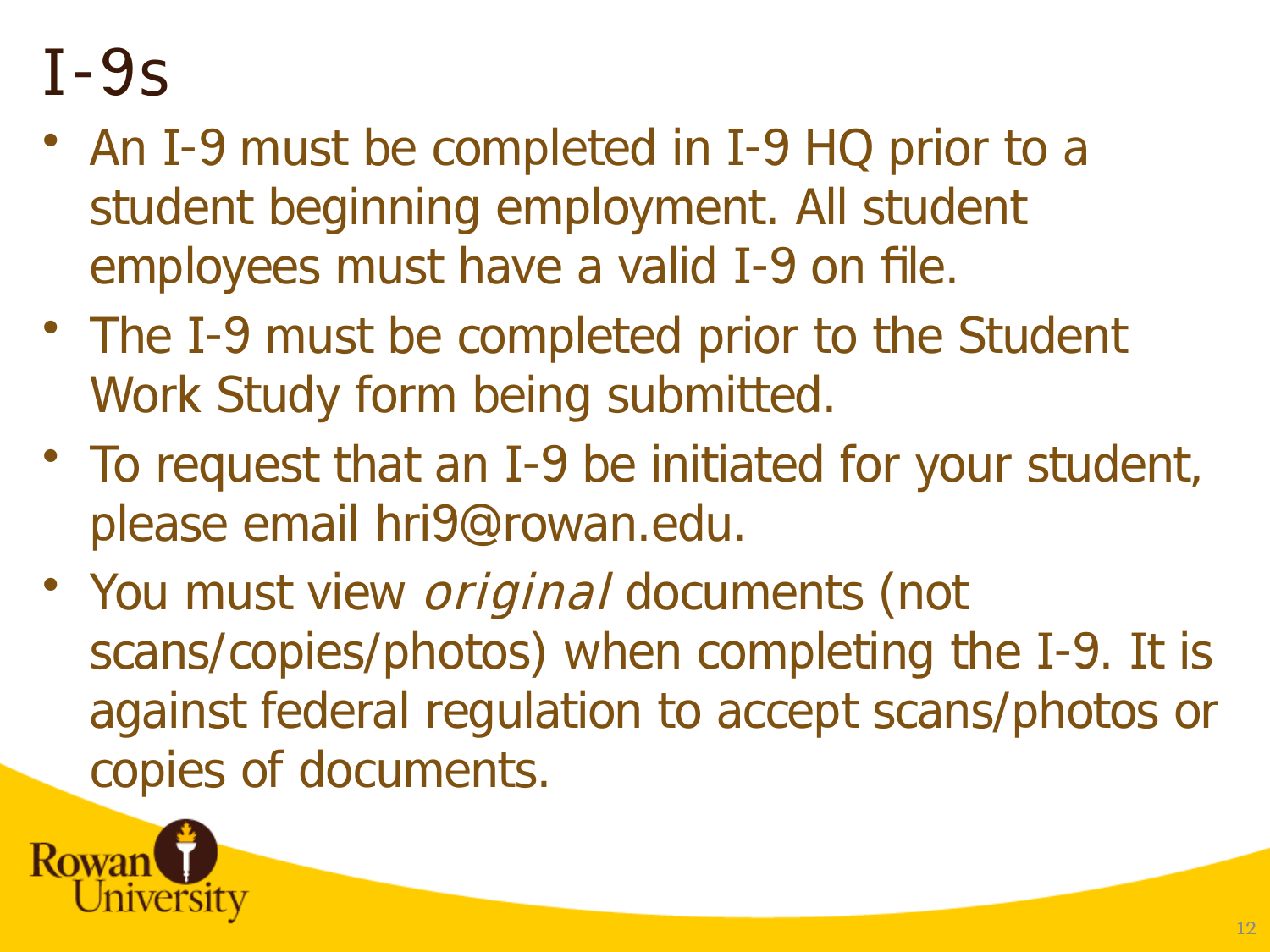

# I-9s
An I-9 must be completed in I-9 HQ prior to a student beginning employment. All student employees must have a valid I-9 on file.
The I-9 must be completed prior to the Student Work Study form being submitted.
To request that an I-9 be initiated for your student, please email hri9@rowan.edu.
You must view original documents (not scans/copies/photos) when completing the I-9. It is against federal regulation to accept scans/photos or copies of documents.

12